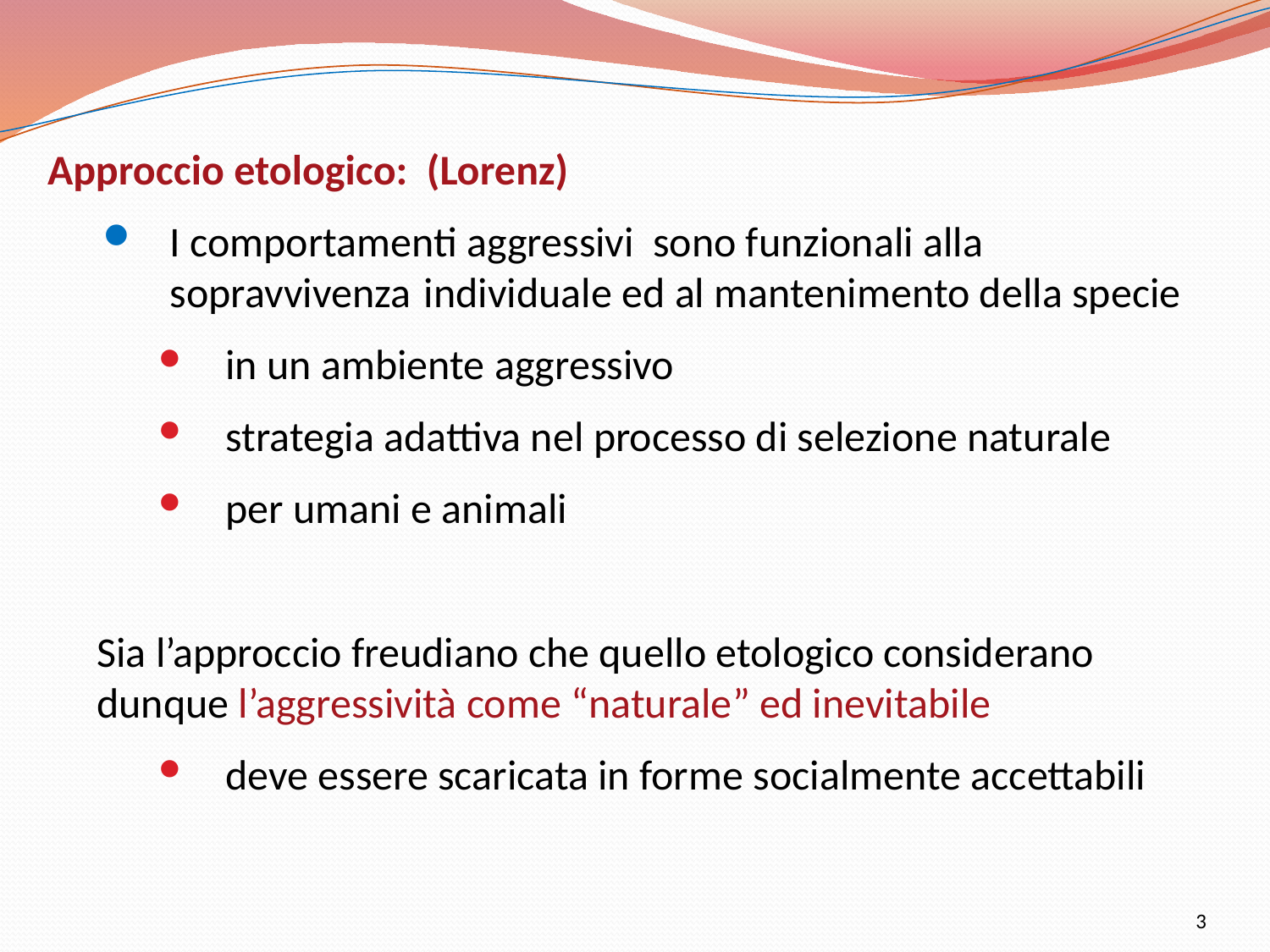

Approccio etologico:  (Lorenz)
I comportamenti aggressivi  sono funzionali alla sopravvivenza 	individuale ed al mantenimento della specie
in un ambiente aggressivo
strategia adattiva nel processo di selezione naturale
per umani e animali

Sia l’approccio freudiano che quello etologico considerano dunque l’aggressività come “naturale” ed inevitabile
deve essere scaricata in forme socialmente accettabili

3